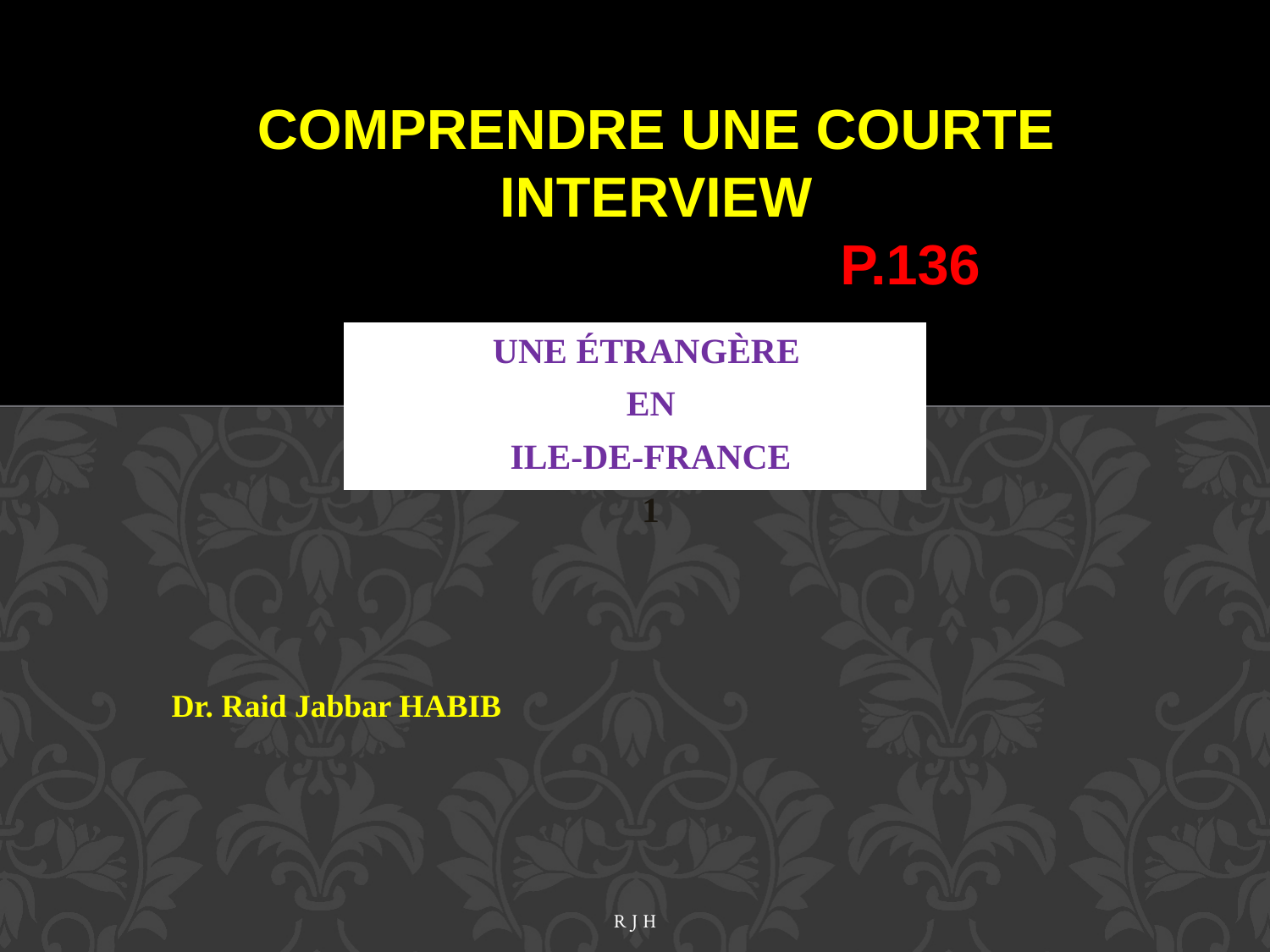

# COMPRENDRE Une courte interview p.136
UNE ÉTRANGÈRE
EN
ILE-DE-FRANCE
1

Dr. Raid Jabbar HABIB
RJH